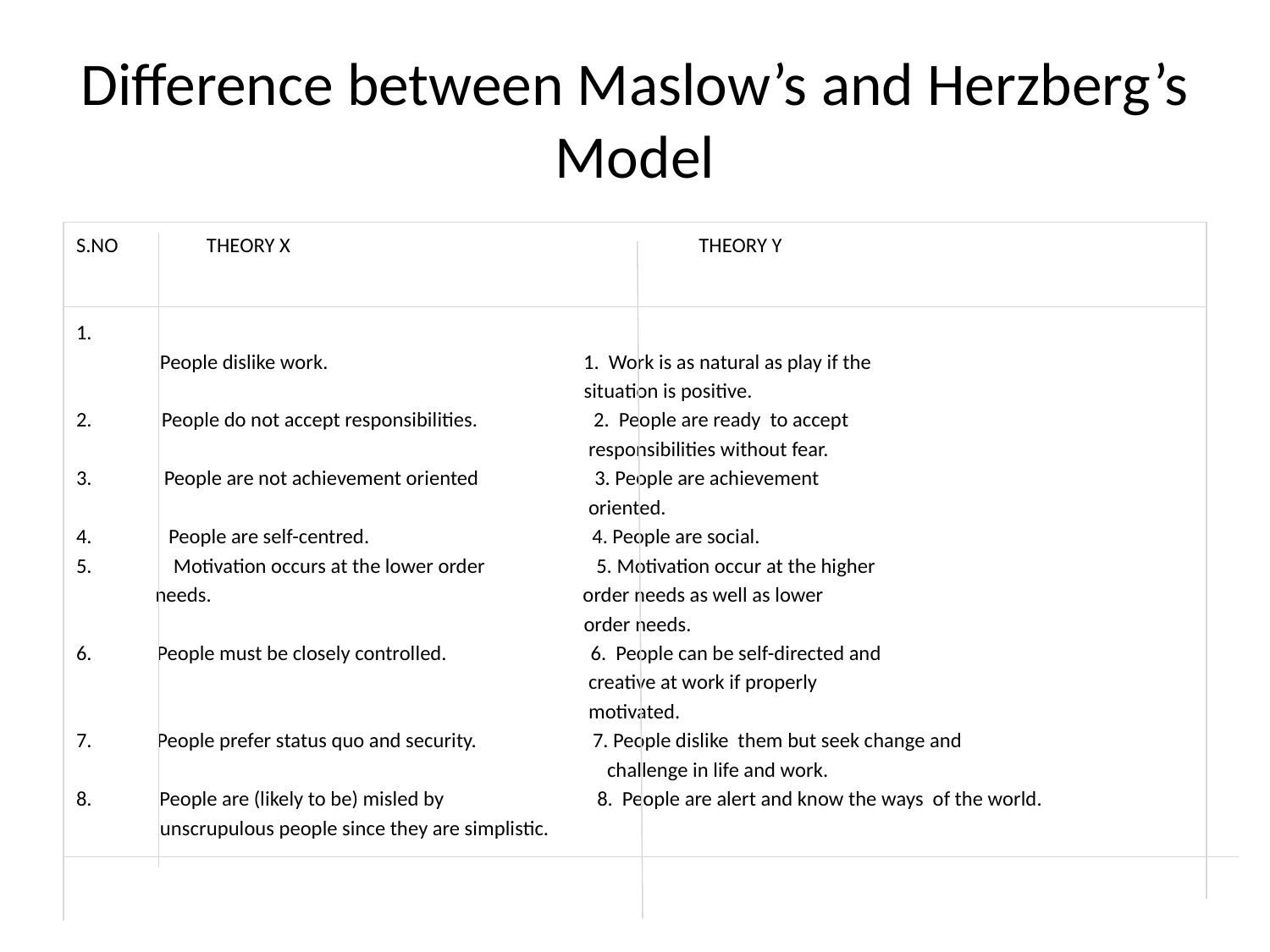

# Difference between Maslow’s and Herzberg’s Model
S.NO                   THEORY X                                                                                        THEORY Y

1.
                  People dislike work.                                                       1.  Work is as natural as play if the
                                                                                                             situation is positive.
2.               People do not accept responsibilities.                         2.  People are ready  to accept
                                                                                                              responsibilities without fear.
      People are not achievement oriented                         3. People are achievement
                                                                                                              oriented.
       People are self-centred.                                                4. People are social.
        Motivation occurs at the lower order                        5. Motivation occur at the higher
                 needs.                                                                                order needs as well as lower
                                                                                                             order needs.
6.              People must be closely controlled.                               6.  People can be self-directed and
                                                                                                              creative at work if properly
                                                                                                              motivated.
7.              People prefer status quo and security.                         7. People dislike  them but seek change and
                                                                                                                  challenge in life and work.
     People are (likely to be) misled by                                 8.  People are alert and know the ways  of the world.
                  unscrupulous people since they are simplistic.